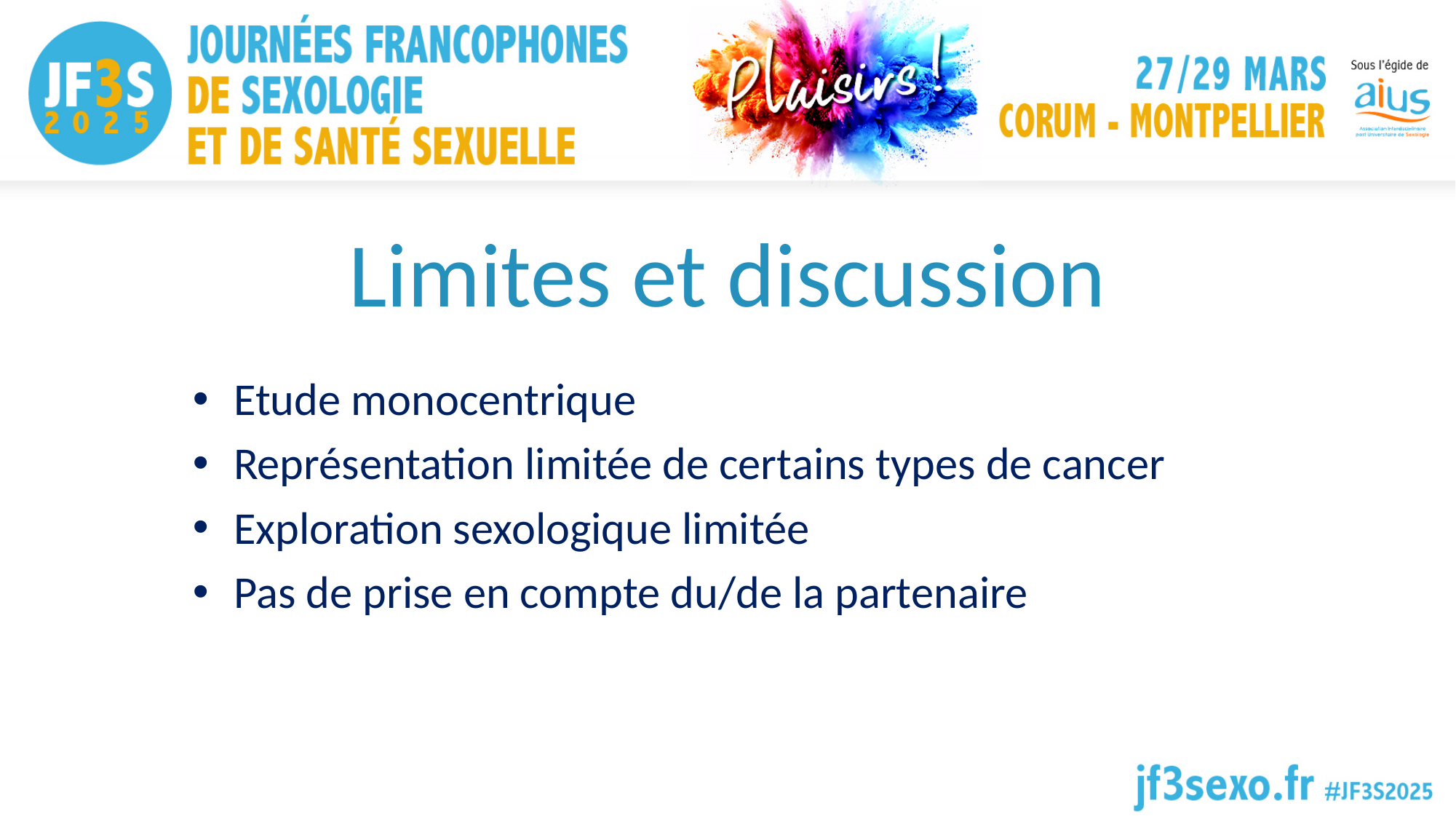

# Limites et discussion
Etude monocentrique
Représentation limitée de certains types de cancer
Exploration sexologique limitée
Pas de prise en compte du/de la partenaire